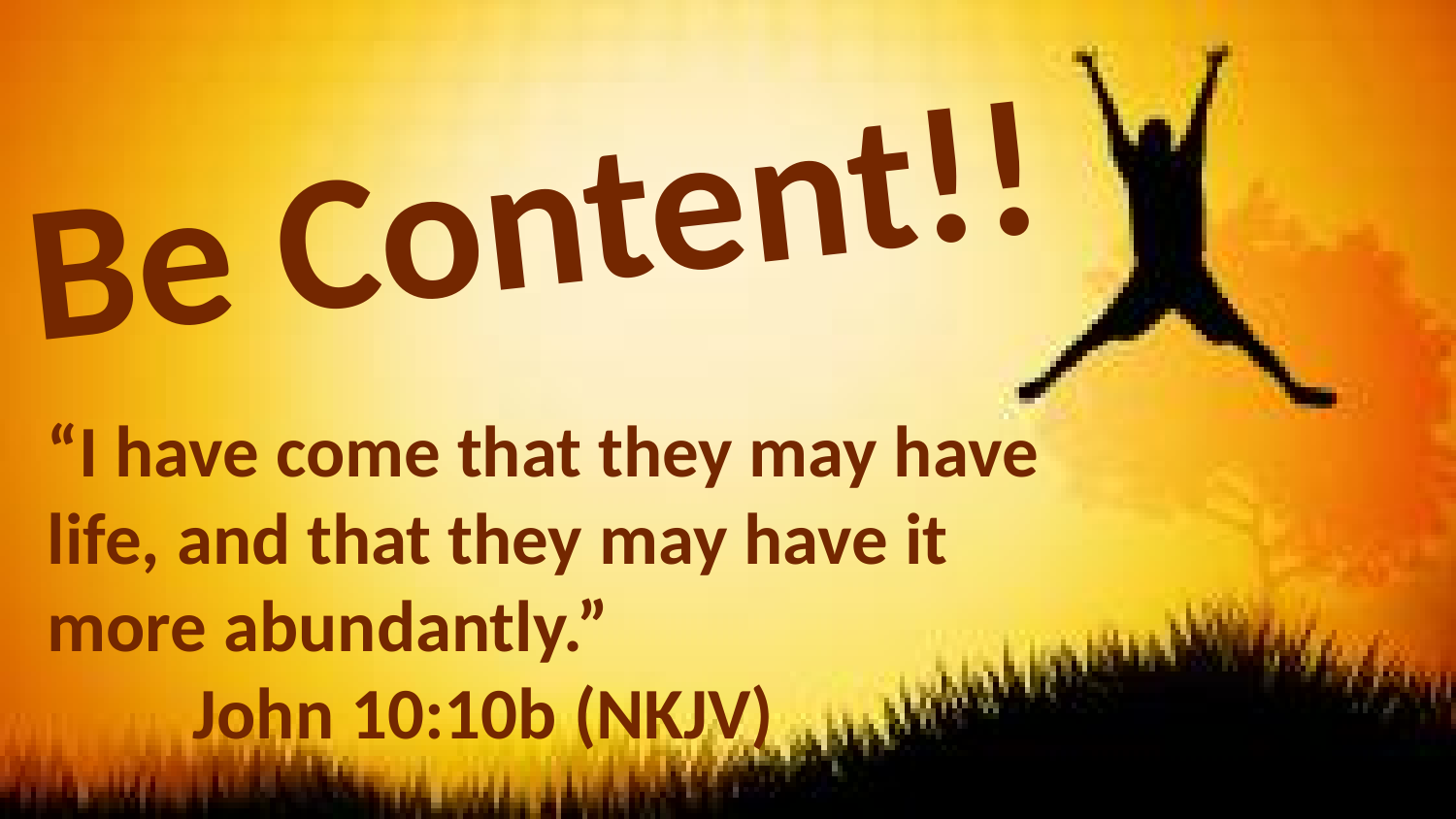

# Be Content!!

“I have come that they may have life, and that they may have it more abundantly.” 				John 10:10b (NKJV)